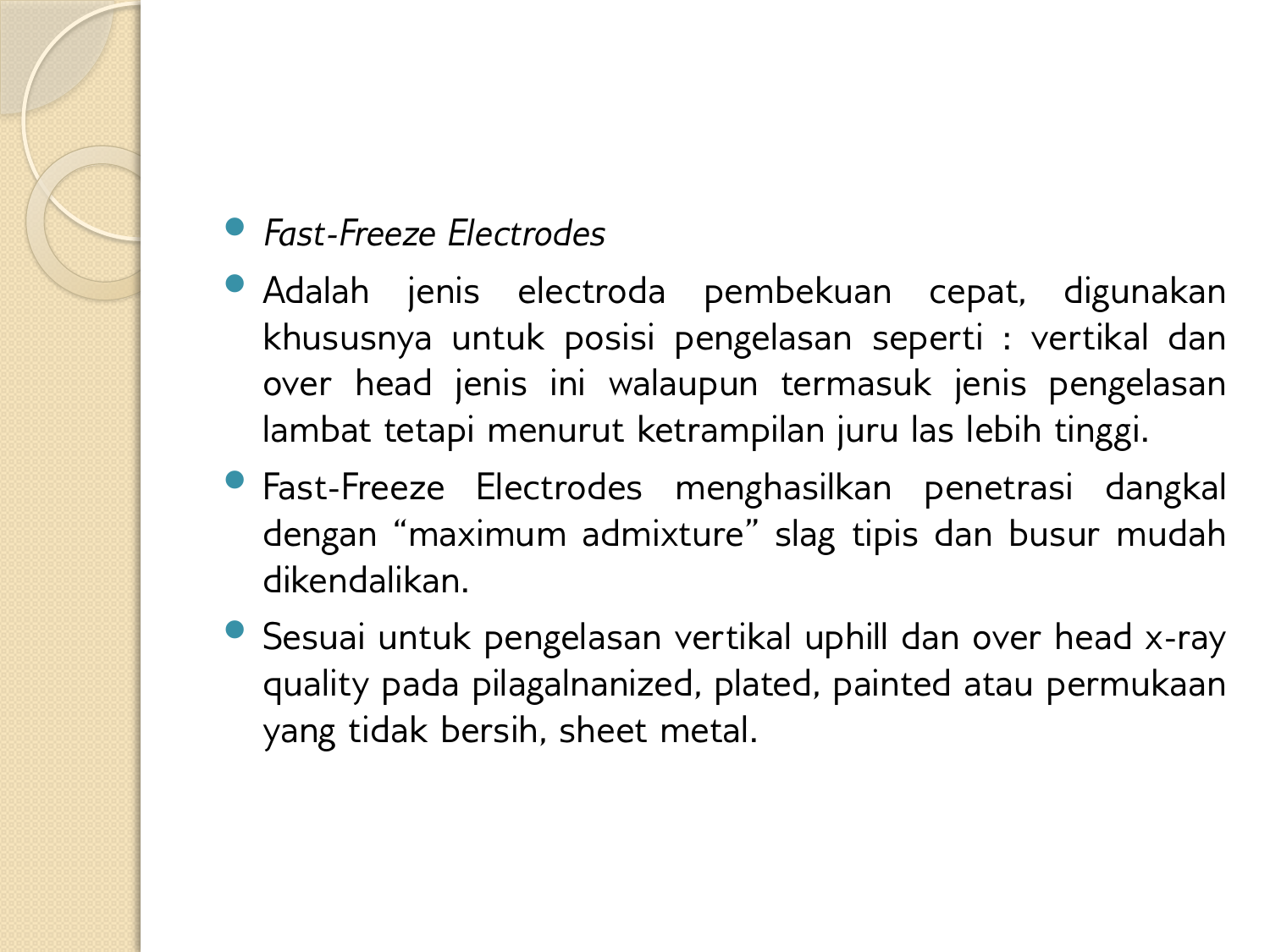

#
Fast-Freeze Electrodes
Adalah jenis electroda pembekuan cepat, digunakan khususnya untuk posisi pengelasan seperti : vertikal dan over head jenis ini walaupun termasuk jenis pengelasan lambat tetapi menurut ketrampilan juru las lebih tinggi.
Fast-Freeze Electrodes menghasilkan penetrasi dangkal dengan “maximum admixture” slag tipis dan busur mudah dikendalikan.
Sesuai untuk pengelasan vertikal uphill dan over head x-ray quality pada pilagalnanized, plated, painted atau permukaan yang tidak bersih, sheet metal.